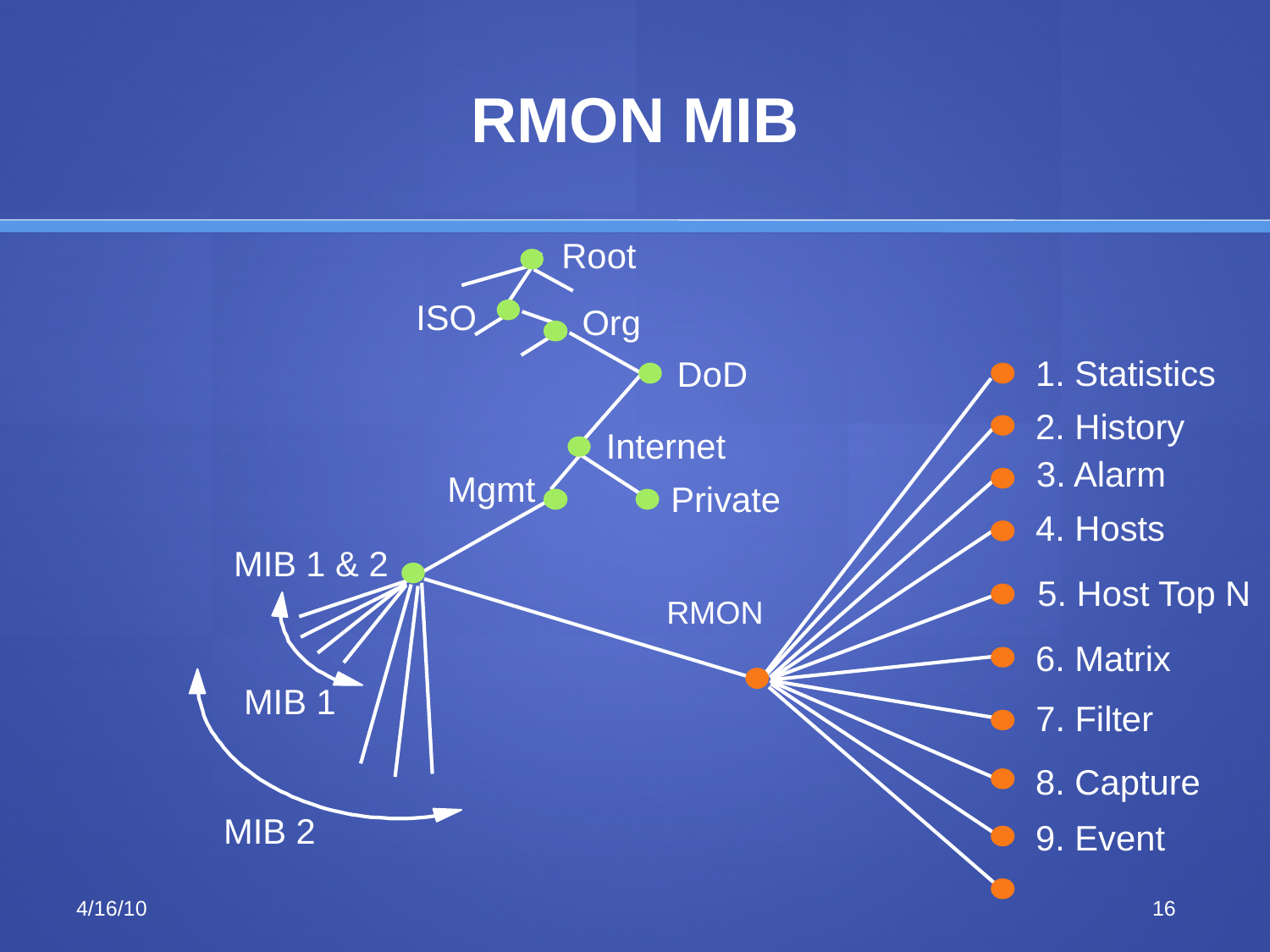

# RMON MIB
Root

ISO
Org

1. Statistics
DoD

2. History

Internet

3. Alarm

Mgmt

Private

4. Hosts

MIB 1 & 2

5. Host Top N

RMON

6. Matrix

MIB 1

7. Filter

8. Capture

MIB 2
9. Event

4/16/10
16